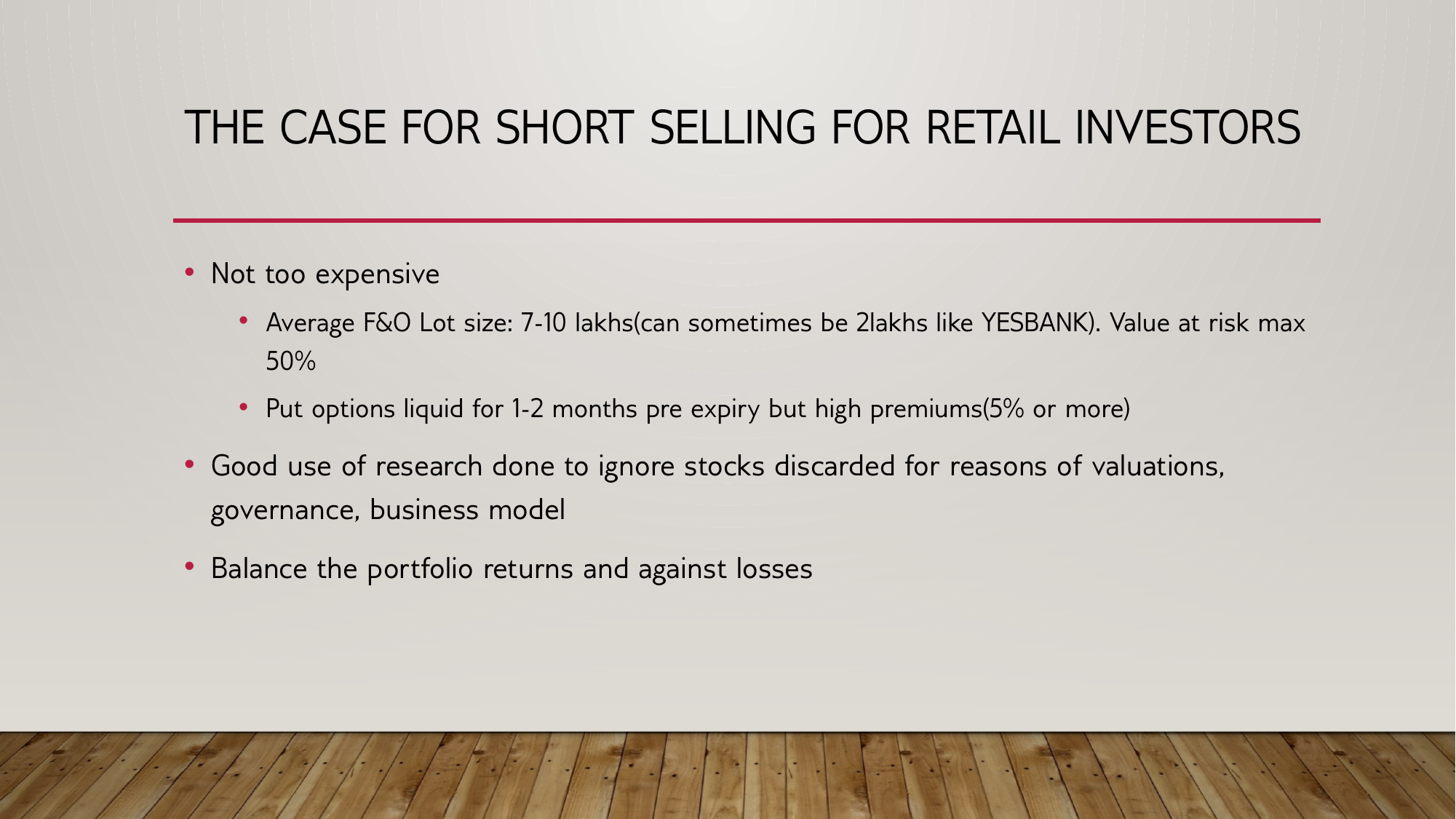

# The case for short selling for retail investors
Not too expensive
Average F&O Lot size: 7-10 lakhs(can sometimes be 2lakhs like YESBANK). Value at risk max 50%
Put options liquid for 1-2 months pre expiry but high premiums(5% or more)
Good use of research done to ignore stocks discarded for reasons of valuations, governance, business model
Balance the portfolio returns and against losses